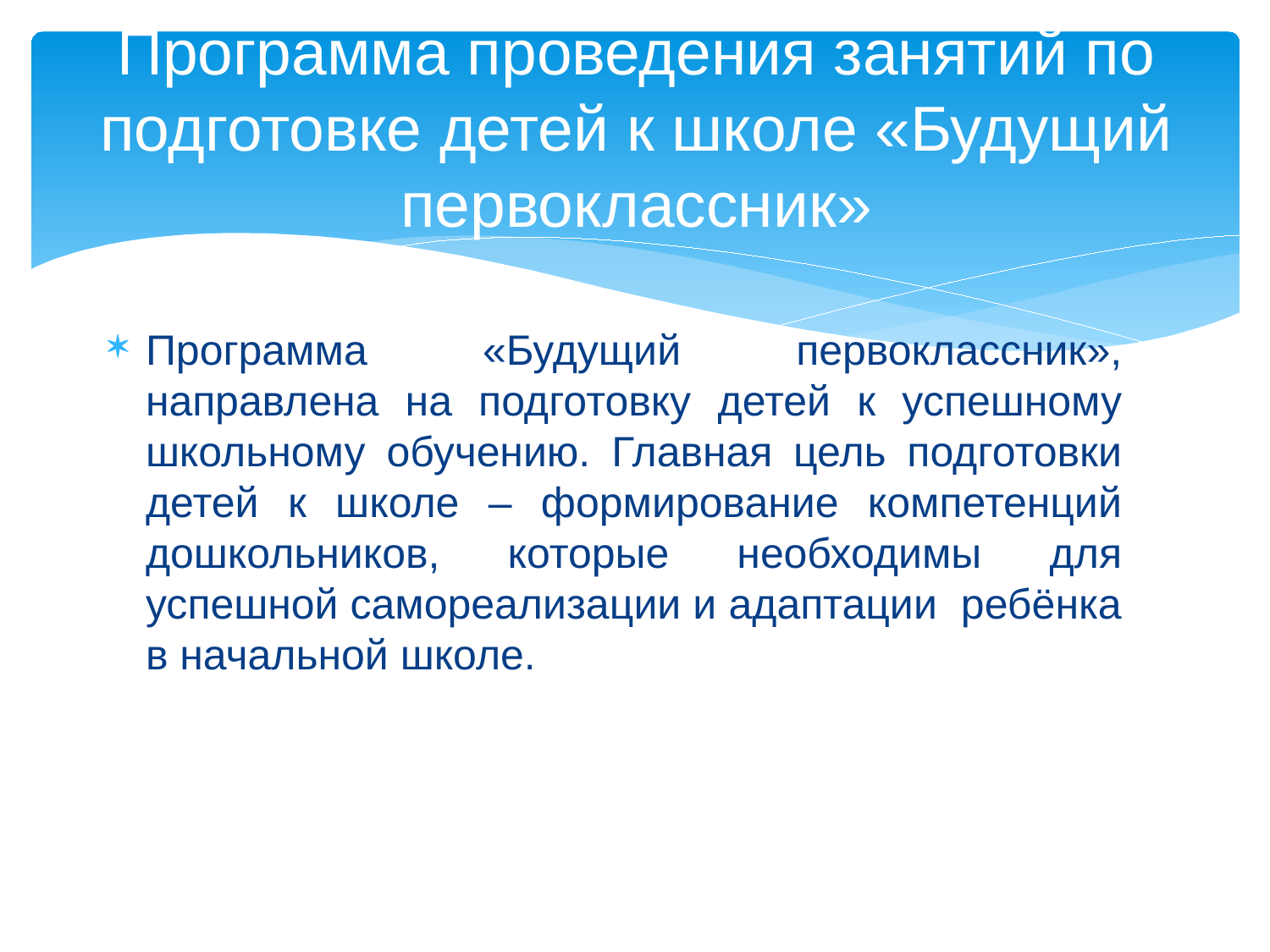

# Программа проведения занятий по подготовке детей к школе «Будущий первоклассник»
Программа «Будущий первоклассник», направлена на подготовку детей к успешному школьному обучению. Главная цель подготовки детей к школе – формирование компетенций дошкольников, которые необходимы для успешной самореализации и адаптации  ребёнка в начальной школе.